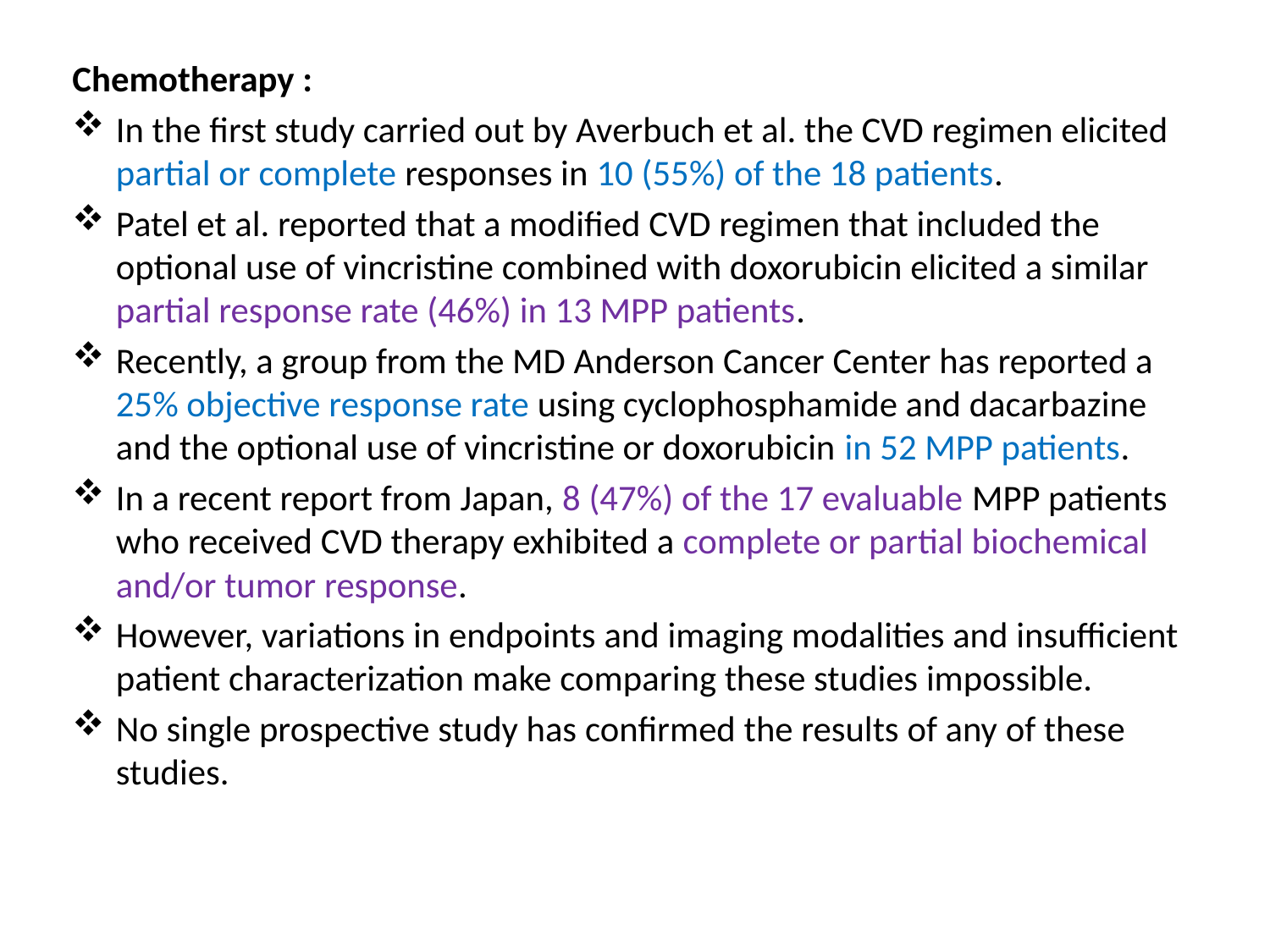

Chemotherapy :
In the first study carried out by Averbuch et al. the CVD regimen elicited partial or complete responses in 10 (55%) of the 18 patients.
Patel et al. reported that a modified CVD regimen that included the optional use of vincristine combined with doxorubicin elicited a similar partial response rate (46%) in 13 MPP patients.
Recently, a group from the MD Anderson Cancer Center has reported a 25% objective response rate using cyclophosphamide and dacarbazine and the optional use of vincristine or doxorubicin in 52 MPP patients.
In a recent report from Japan, 8 (47%) of the 17 evaluable MPP patients who received CVD therapy exhibited a complete or partial biochemical and/or tumor response.
However, variations in endpoints and imaging modalities and insufficient patient characterization make comparing these studies impossible.
No single prospective study has confirmed the results of any of these studies.